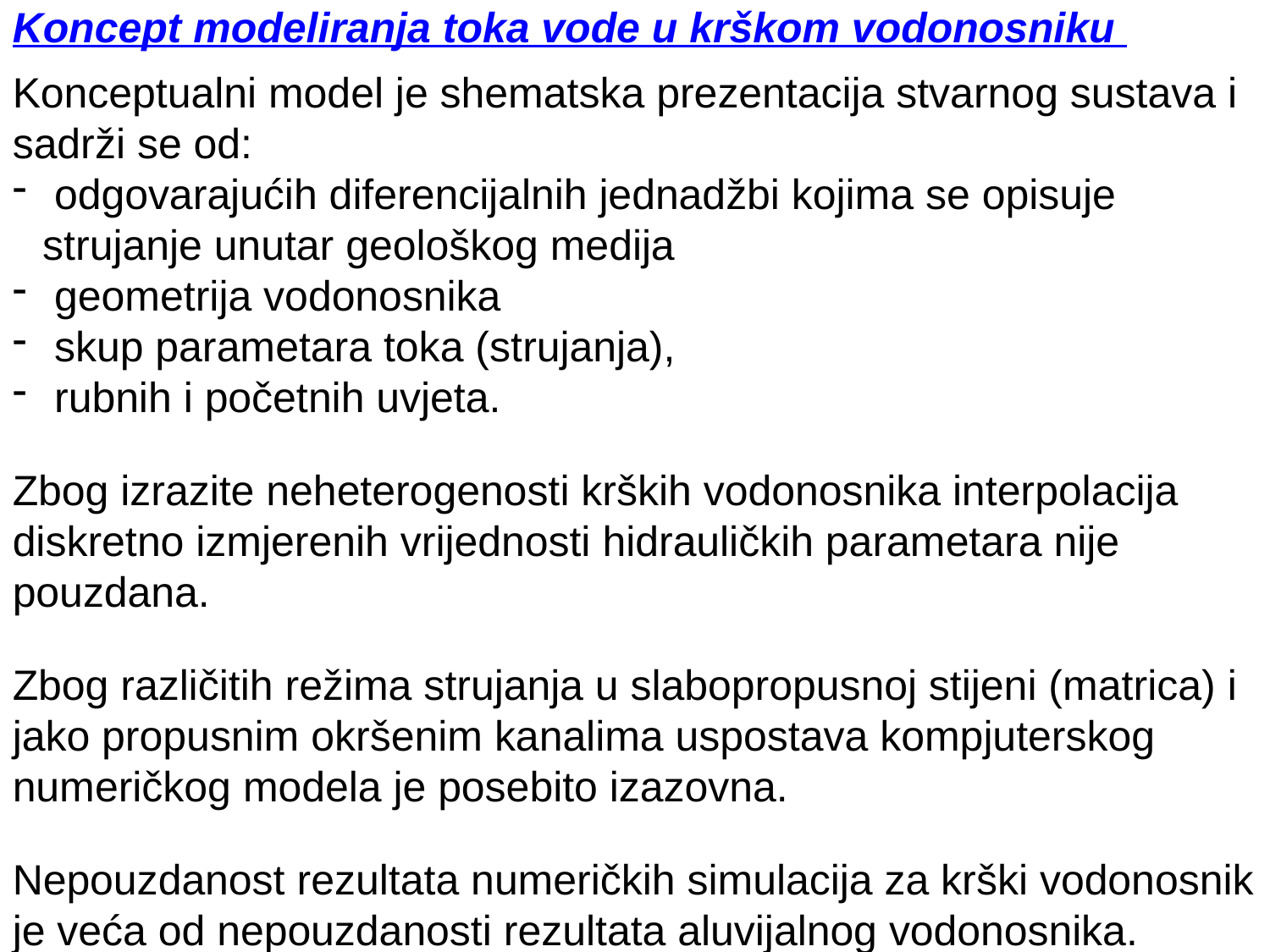

Koncept modeliranja toka vode u krškom vodonosniku
Konceptualni model je shematska prezentacija stvarnog sustava i sadrži se od:
 odgovarajućih diferencijalnih jednadžbi kojima se opisuje strujanje unutar geološkog medija
 geometrija vodonosnika
 skup parametara toka (strujanja),
 rubnih i početnih uvjeta.

Zbog izrazite neheterogenosti krških vodonosnika interpolacija diskretno izmjerenih vrijednosti hidrauličkih parametara nije pouzdana.

Zbog različitih režima strujanja u slabopropusnoj stijeni (matrica) i jako propusnim okršenim kanalima uspostava kompjuterskog numeričkog modela je posebito izazovna.

Nepouzdanost rezultata numeričkih simulacija za krški vodonosnik je veća od nepouzdanosti rezultata aluvijalnog vodonosnika.